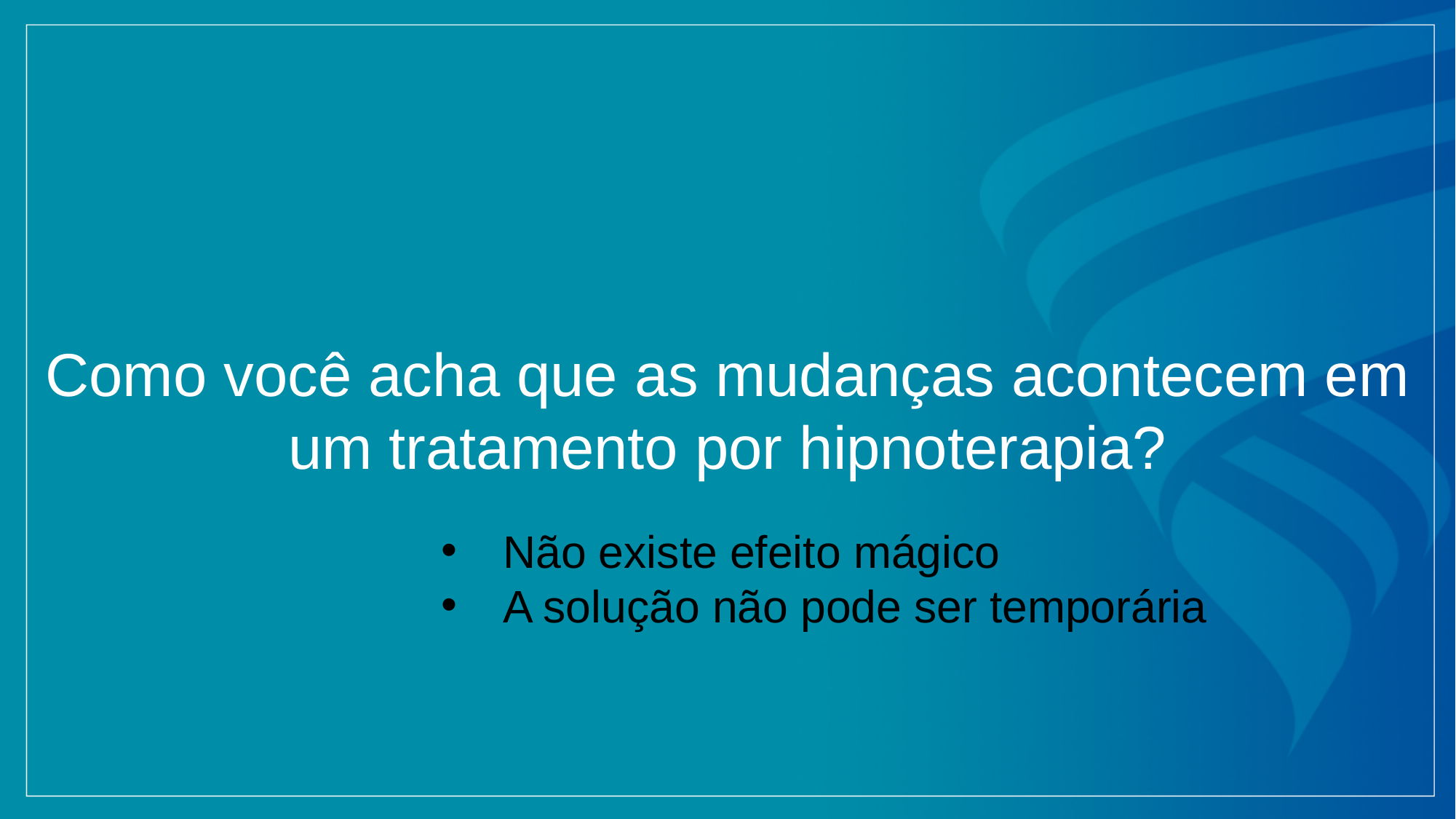

Como você acha que as mudanças acontecem em
um tratamento por hipnoterapia?
Não existe efeito mágico
A solução não pode ser temporária